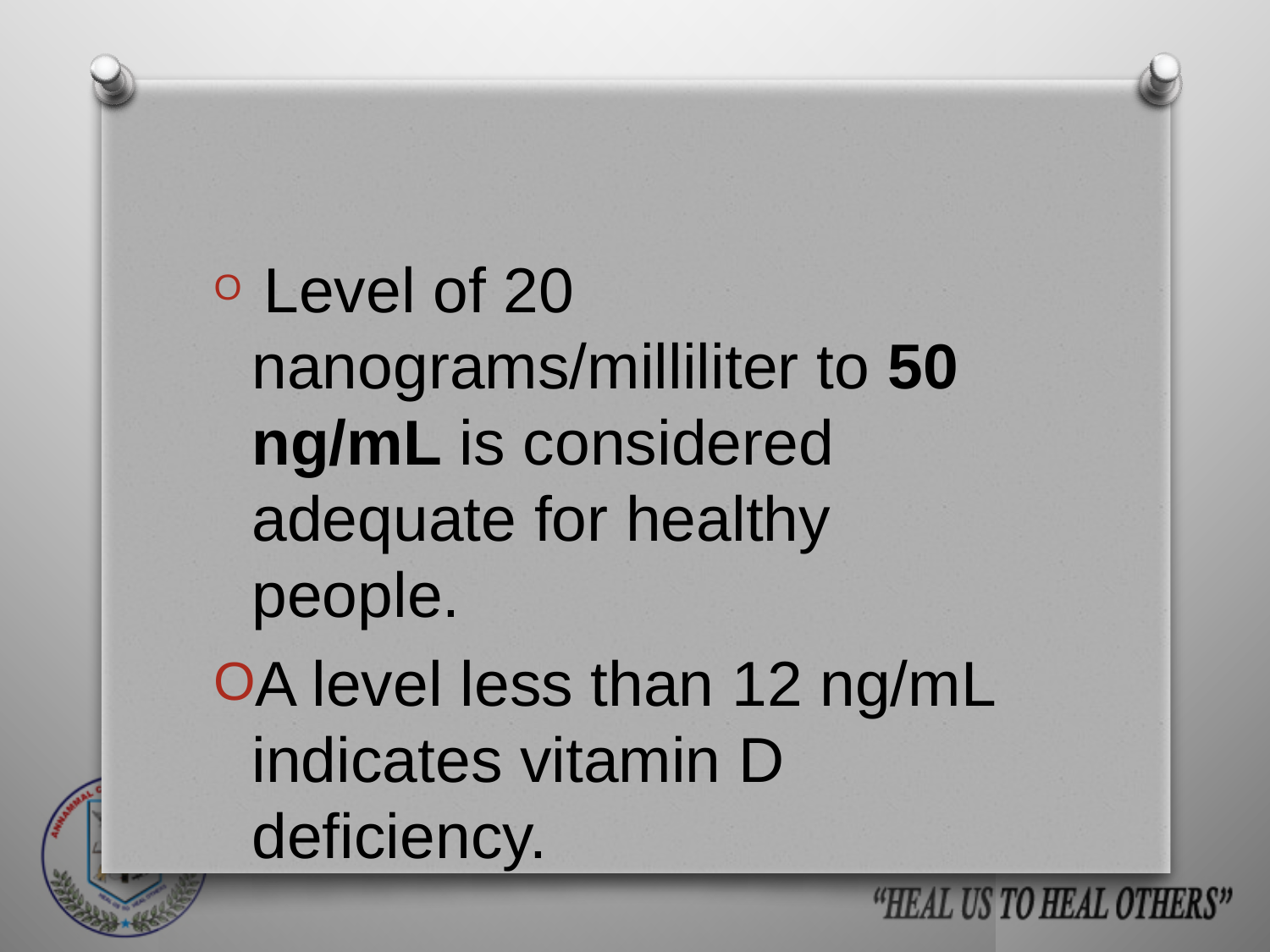

#
 Level of 20 nanograms/milliliter to 50 ng/mL is considered adequate for healthy people.
A level less than 12 ng/mL indicates vitamin D deficiency.